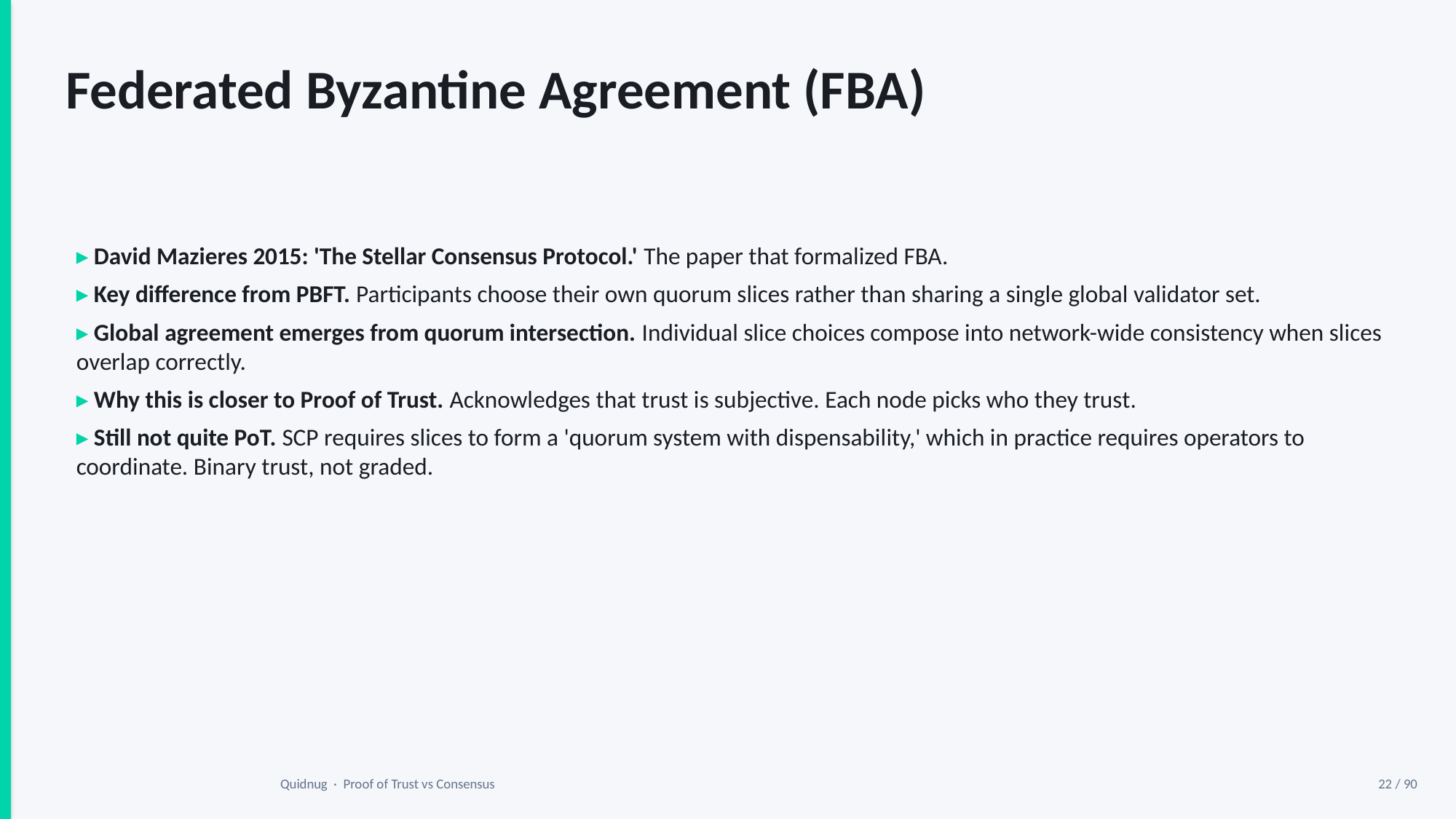

Federated Byzantine Agreement (FBA)
▸ David Mazieres 2015: 'The Stellar Consensus Protocol.' The paper that formalized FBA.
▸ Key difference from PBFT. Participants choose their own quorum slices rather than sharing a single global validator set.
▸ Global agreement emerges from quorum intersection. Individual slice choices compose into network-wide consistency when slices overlap correctly.
▸ Why this is closer to Proof of Trust. Acknowledges that trust is subjective. Each node picks who they trust.
▸ Still not quite PoT. SCP requires slices to form a 'quorum system with dispensability,' which in practice requires operators to coordinate. Binary trust, not graded.
Quidnug  ·  Proof of Trust vs Consensus
22 / 90